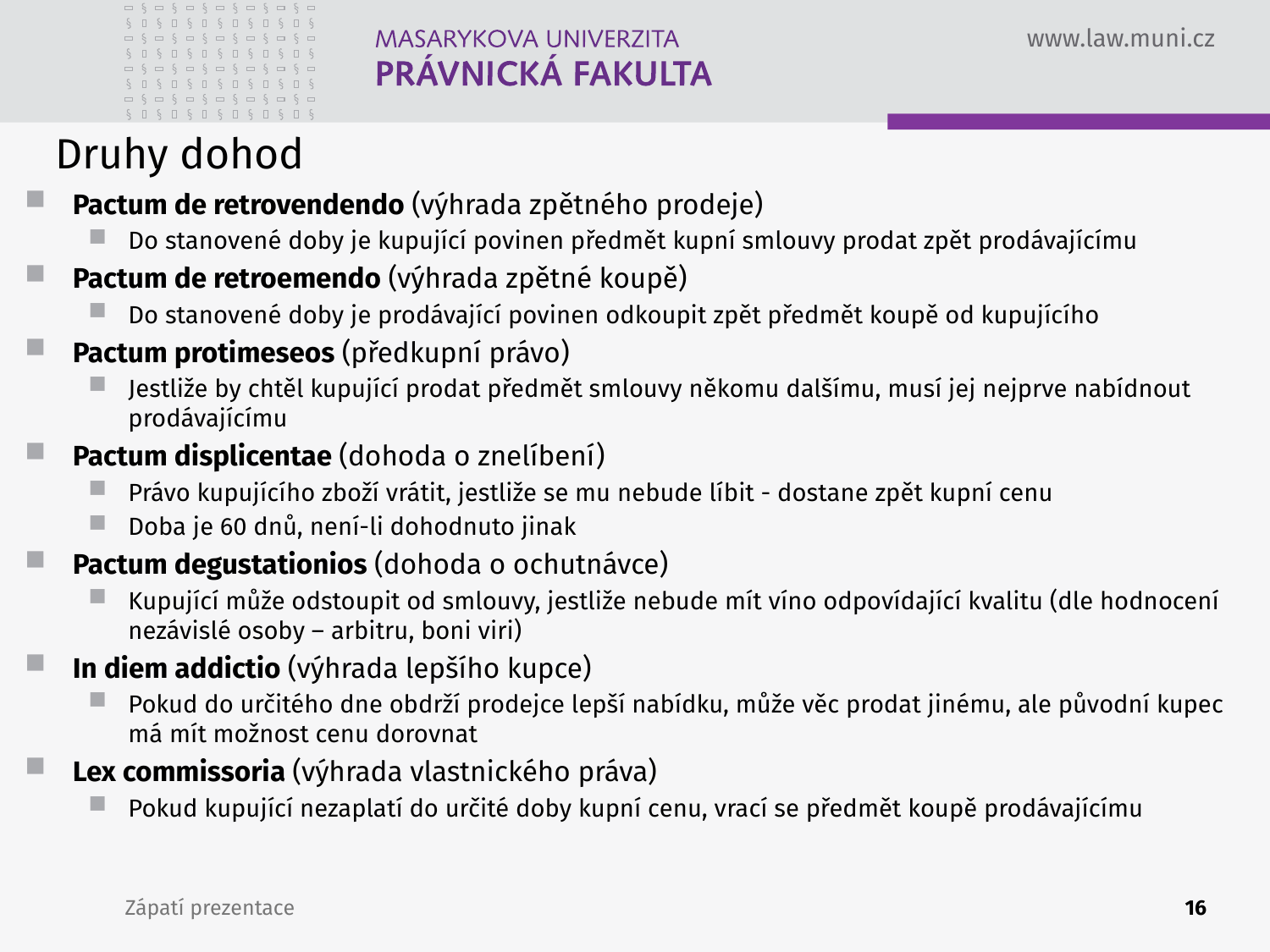

# Druhy dohod
Pactum de retrovendendo (výhrada zpětného prodeje)
Do stanovené doby je kupující povinen předmět kupní smlouvy prodat zpět prodávajícímu
Pactum de retroemendo (výhrada zpětné koupě)
Do stanovené doby je prodávající povinen odkoupit zpět předmět koupě od kupujícího
Pactum protimeseos (předkupní právo)
Jestliže by chtěl kupující prodat předmět smlouvy někomu dalšímu, musí jej nejprve nabídnout prodávajícímu
Pactum displicentae (dohoda o znelíbení)
Právo kupujícího zboží vrátit, jestliže se mu nebude líbit - dostane zpět kupní cenu
Doba je 60 dnů, není-li dohodnuto jinak
Pactum degustationios (dohoda o ochutnávce)
Kupující může odstoupit od smlouvy, jestliže nebude mít víno odpovídající kvalitu (dle hodnocení nezávislé osoby – arbitru, boni viri)
In diem addictio (výhrada lepšího kupce)
Pokud do určitého dne obdrží prodejce lepší nabídku, může věc prodat jinému, ale původní kupec má mít možnost cenu dorovnat
Lex commissoria (výhrada vlastnického práva)
Pokud kupující nezaplatí do určité doby kupní cenu, vrací se předmět koupě prodávajícímu
Zápatí prezentace
16